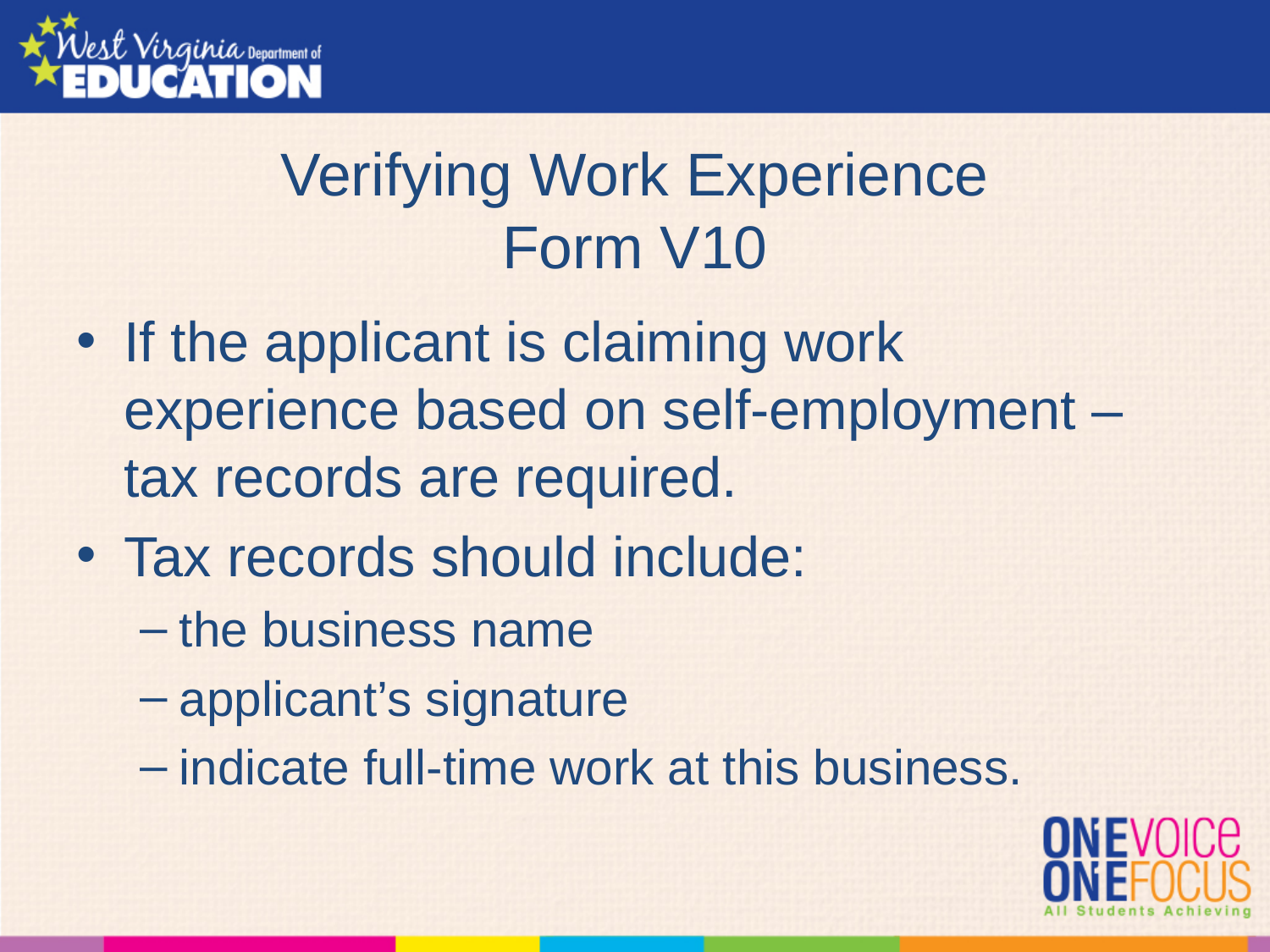

# Verifying Work Experience Form V10
If the applicant is claiming work experience based on self-employment – tax records are required.
Tax records should include:
the business name
applicant’s signature
indicate full-time work at this business.